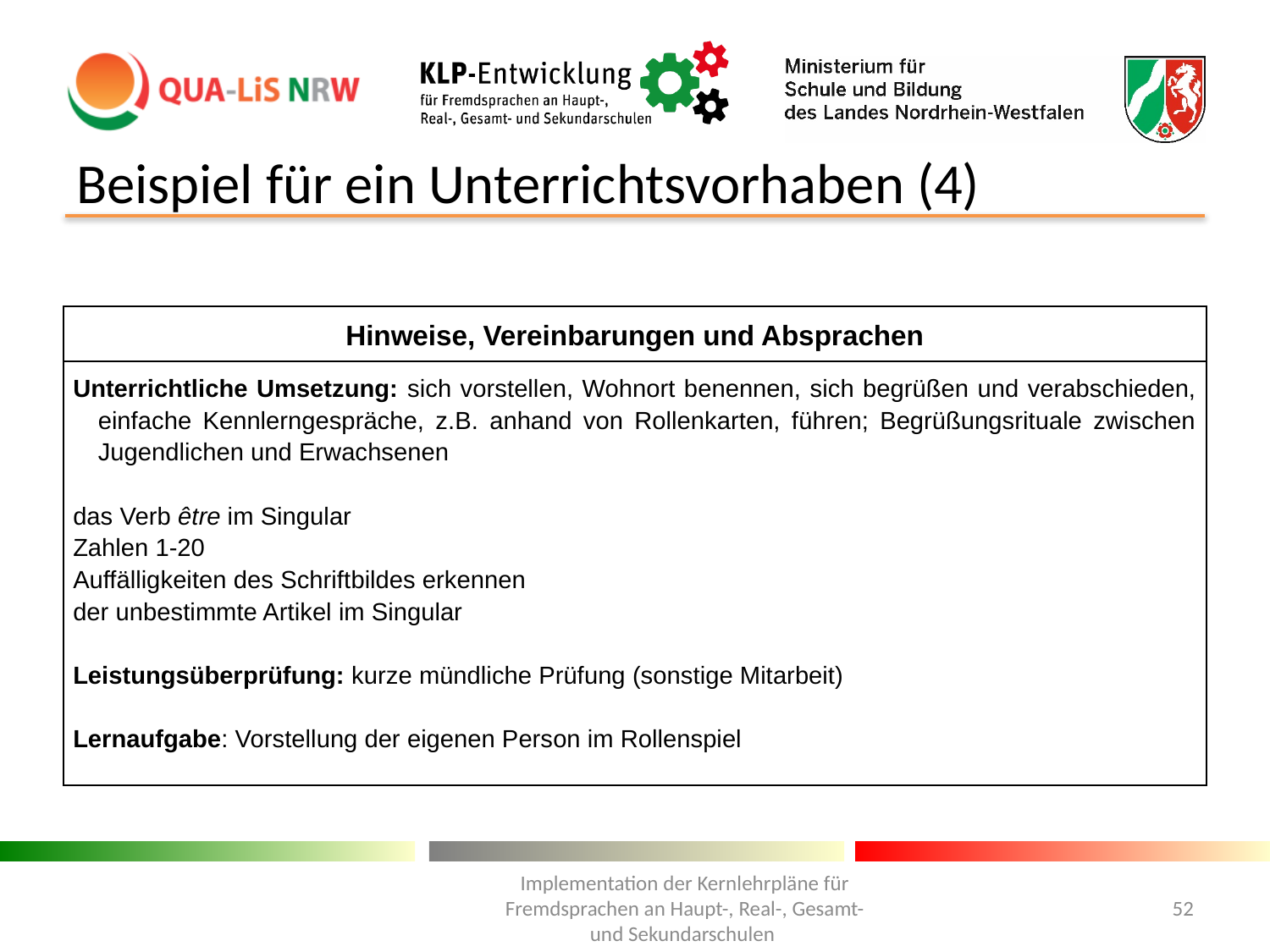

# Beispiel für ein Unterrichtsvorhaben (4)
| Hinweise, Vereinbarungen und Absprachen |
| --- |
| Unterrichtliche Umsetzung: sich vorstellen, Wohnort benennen, sich begrüßen und verabschieden, einfache Kennlerngespräche, z.B. anhand von Rollenkarten, führen; Begrüßungsrituale zwischen Jugendlichen und Erwachsenen   das Verb être im Singular Zahlen 1-20 Auffälligkeiten des Schriftbildes erkennen der unbestimmte Artikel im Singular Leistungsüberprüfung: kurze mündliche Prüfung (sonstige Mitarbeit) Lernaufgabe: Vorstellung der eigenen Person im Rollenspiel |
Implementation der Kernlehrpläne für Fremdsprachen an Haupt-, Real-, Gesamt- und Sekundarschulen
52